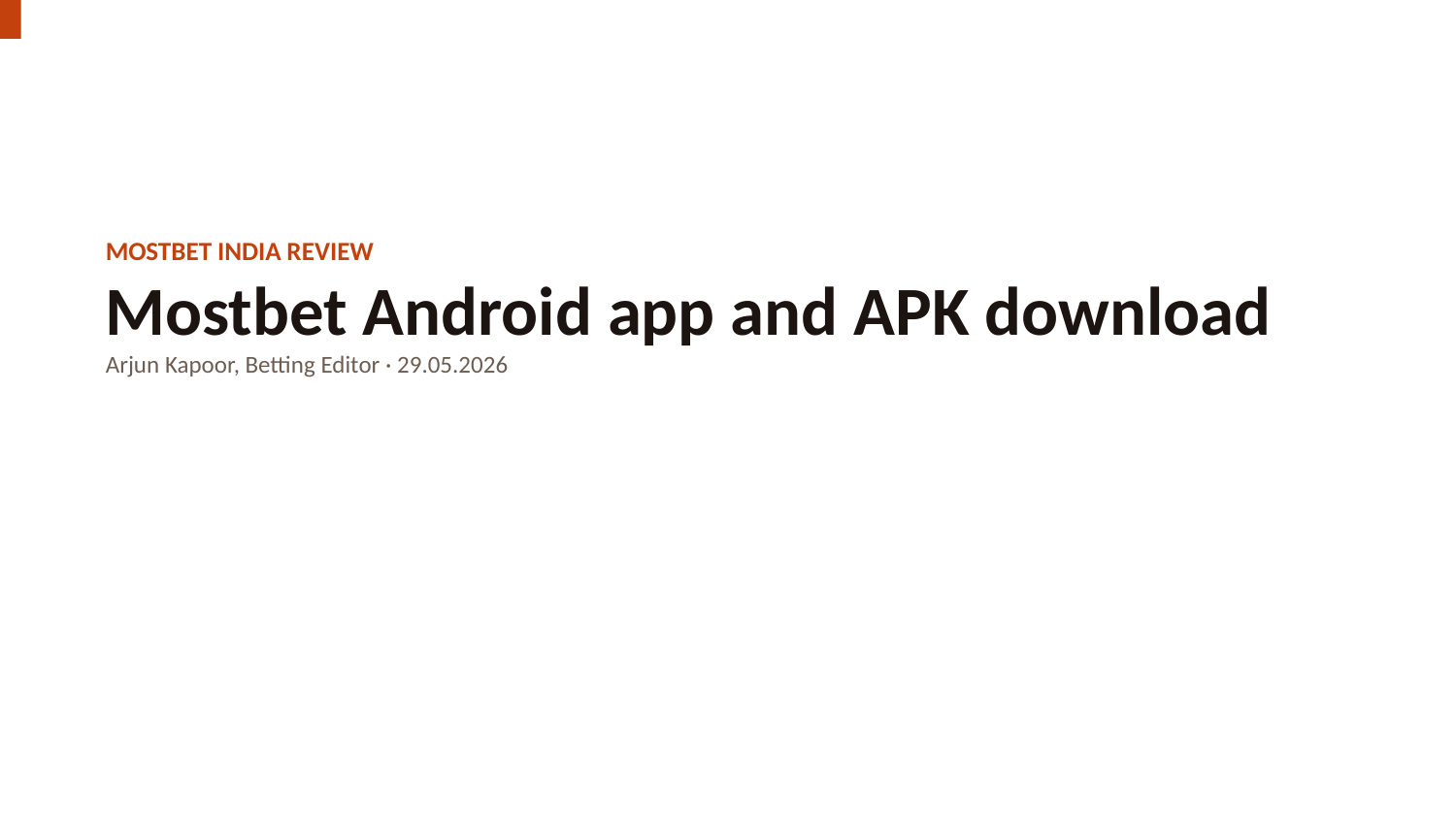

MOSTBET INDIA REVIEW
Mostbet Android app and APK download
Arjun Kapoor, Betting Editor · 29.05.2026